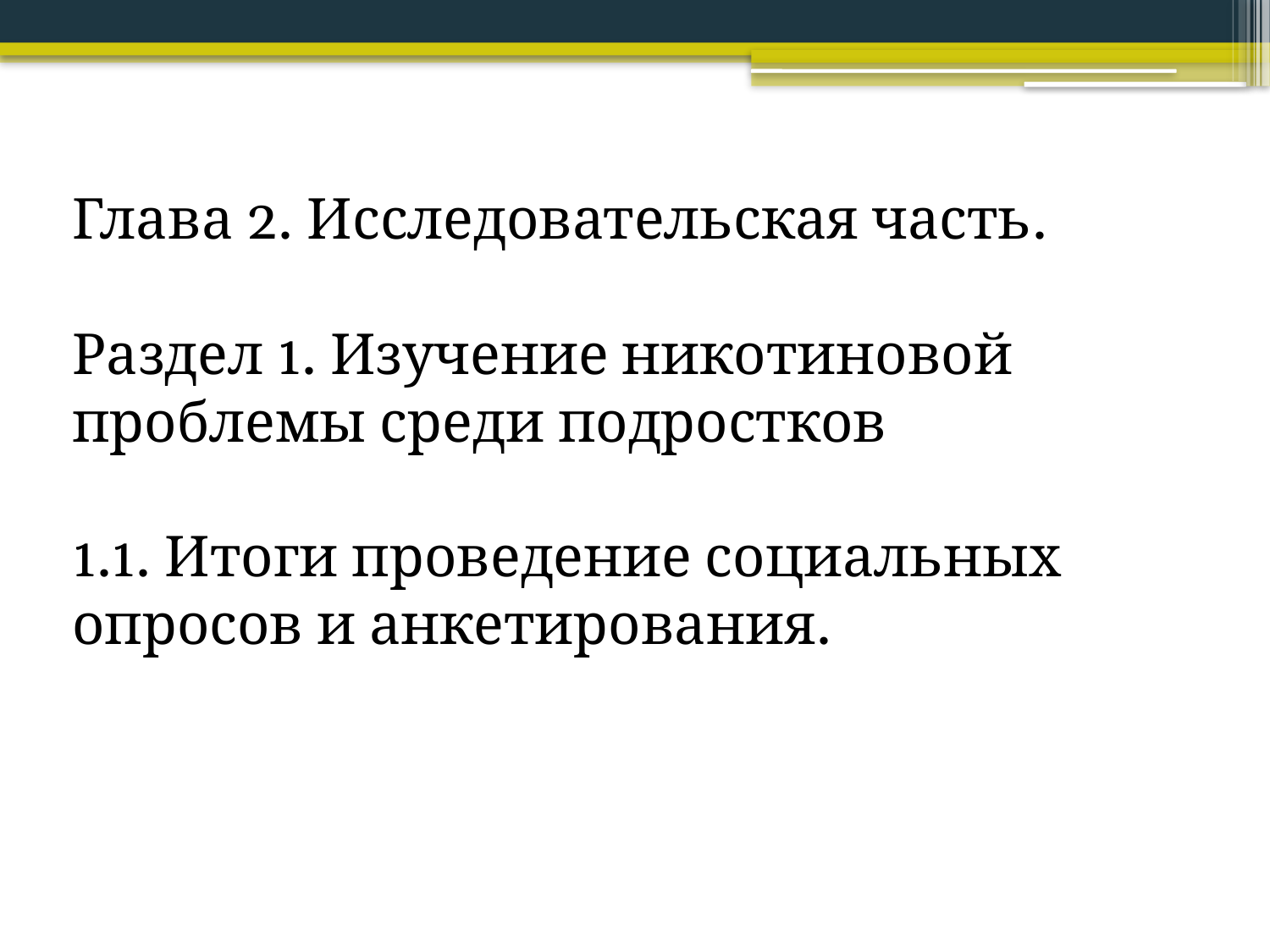

Глава 2. Исследовательская часть.

Раздел 1. Изучение никотиновой проблемы среди подростков

1.1. Итоги проведение социальных опросов и анкетирования.